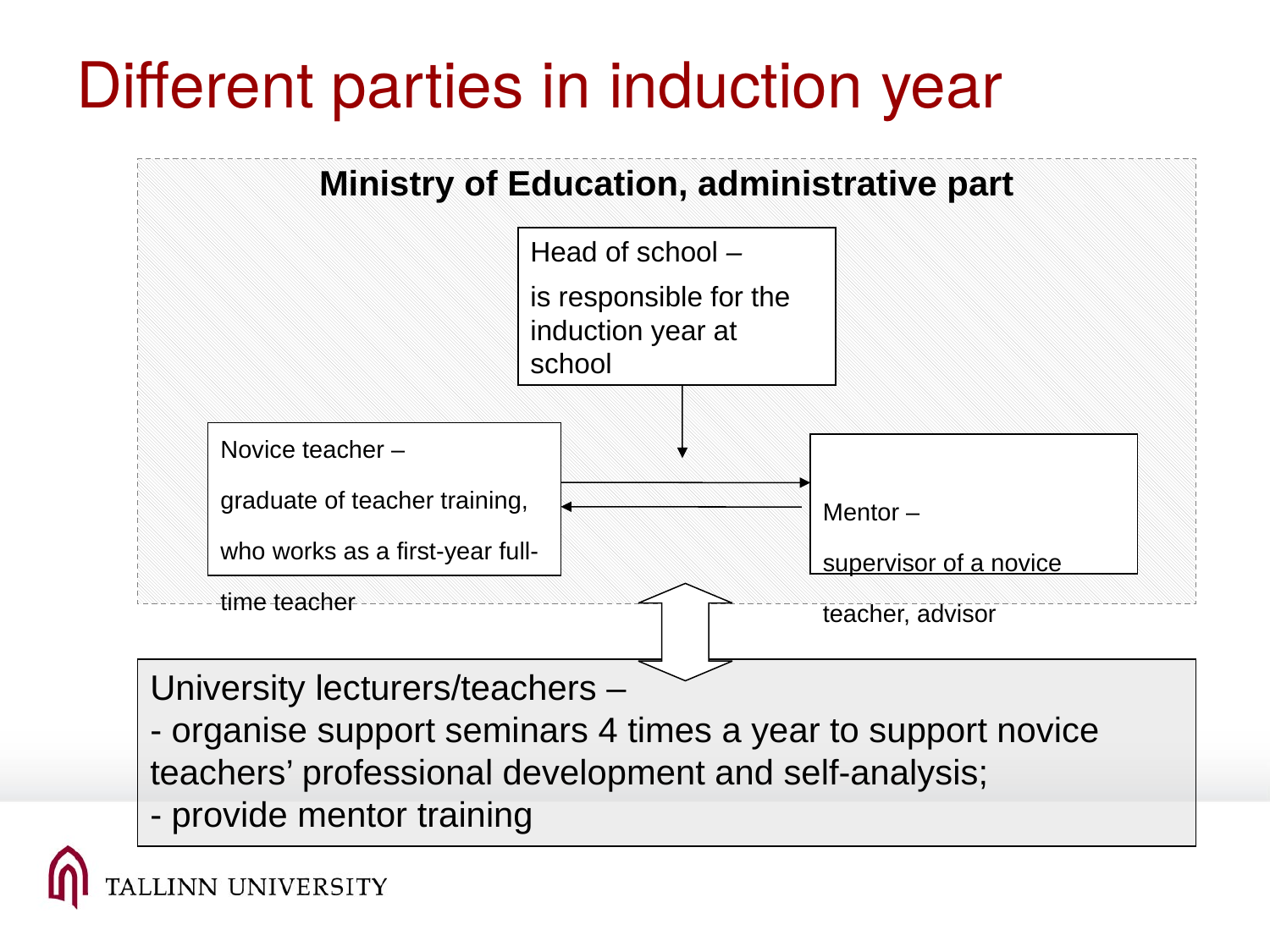

# Different parties in induction year

Ministry of Education, administrative part
Head of school –
is responsible for the induction year at school

Novice teacher –                   graduate of teacher training, who works as a first-year full-time teacher

Mentor –                             supervisor of a novice teacher, advisor

University lecturers/teachers –
- organise support seminars 4 times a year to support novice teachers’ professional development and self-analysis;
- provide mentor training